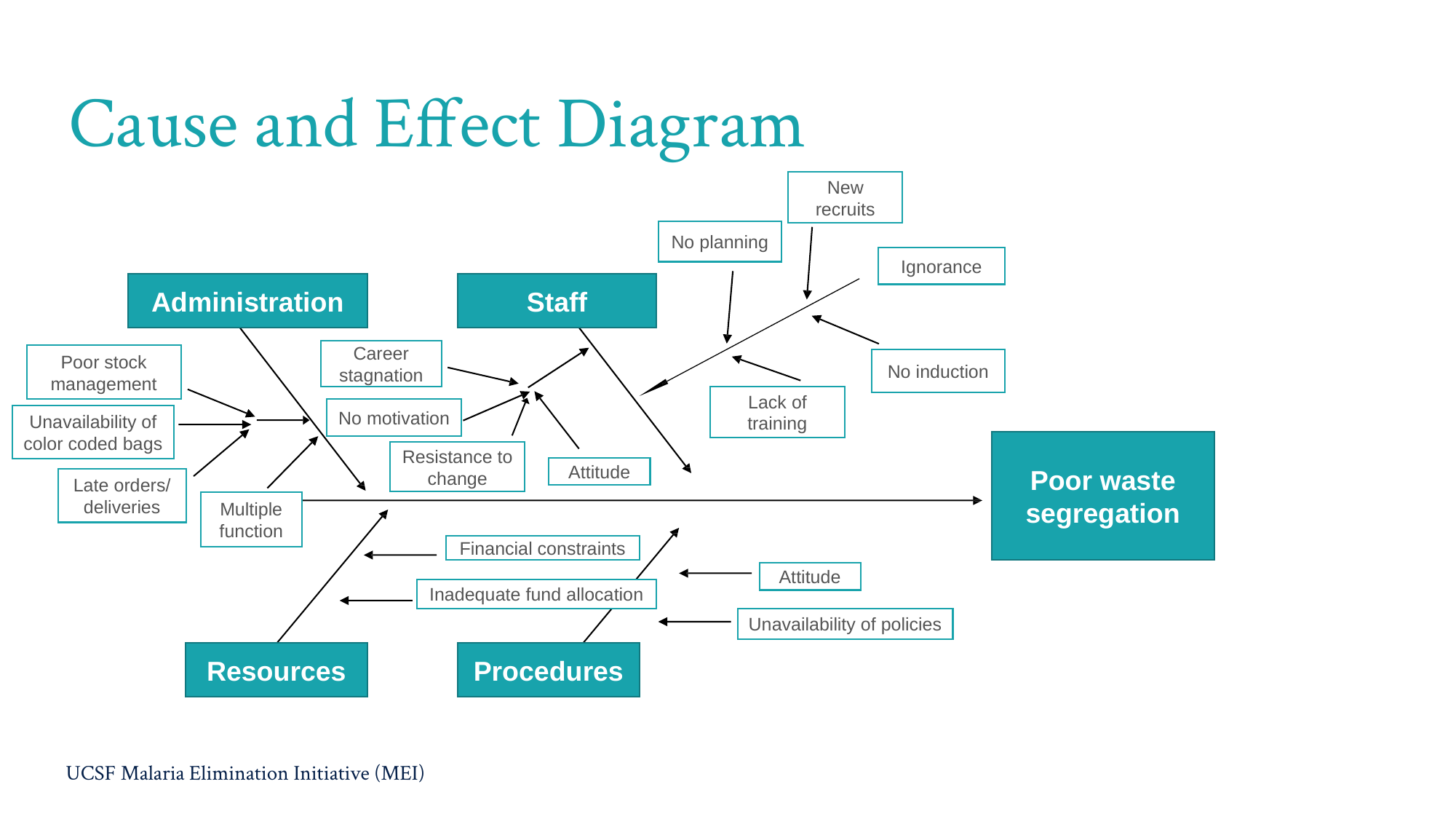

# Cause and Effect Diagram
New recruits
No planning
Ignorance

Administration
Staff

Career stagnation
Poor stock management
No induction

Lack of training

No motivation

Unavailability of color coded bags

Poor waste segregation
Resistance to change

Attitude

Late orders/ deliveries
Multiple function

Financial constraints

Attitude

Inadequate fund allocation

Unavailability of policies

Resources
Procedures